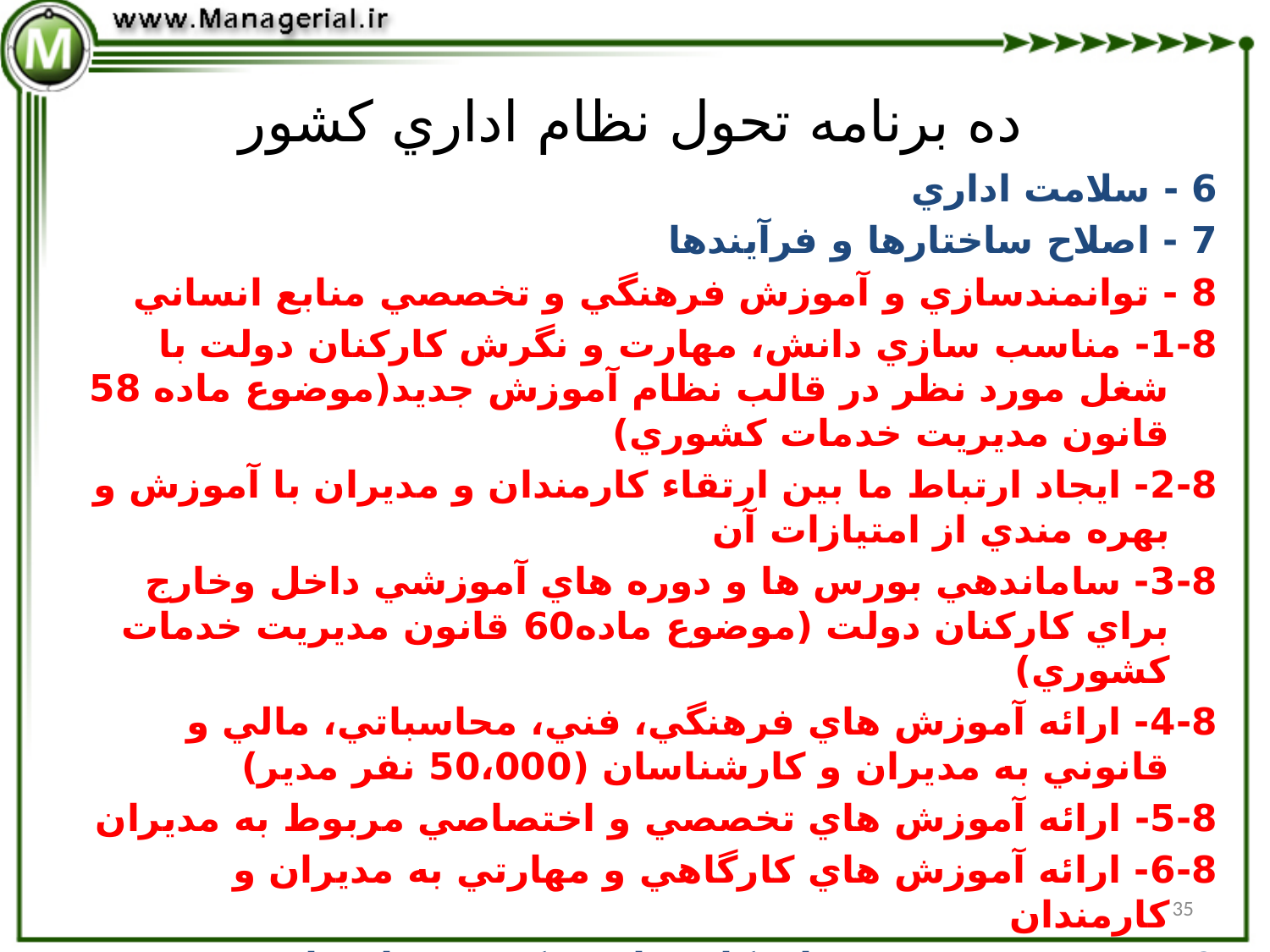

# ده برنامه تحول نظام اداري كشور
6 - سلامت اداري
7 - اصلاح ساختارها و فرآيندها
8 - توانمندسازي و آموزش فرهنگي و تخصصي منابع انساني
1-8- مناسب سازي دانش، مهارت و نگرش كاركنان دولت با شغل مورد نظر در قالب نظام آموزش جديد(موضوع ماده 58 قانون مديريت خدمات كشوري)
2-8- ايجاد ارتباط ما بين ارتقاء كارمندان و مديران با آموزش و بهره مندي از امتيازات آن
3-8- ساماندهي بورس ها و دوره هاي آموزشي داخل وخارج براي كاركنان دولت (موضوع ماده60 قانون مديريت خدمات كشوري)
4-8- ارائه آموزش هاي فرهنگي، فني، محاسباتي،‌ مالي و قانوني به مديران و كارشناسان (50،000 نفر مدير)
5-8- ارائه آموزش هاي تخصصي و اختصاصي مربوط به مديران
6-8- ارائه آموزش هاي كارگاهي و مهارتي به مديران و كارمندان
9 - تقويت مديريت وتوان كارشناسي كشور و ارتقاء روحيه خود كنترلي در كارها
10 - خدمات رساني به مردم و تكريم ارباب رجوع

35